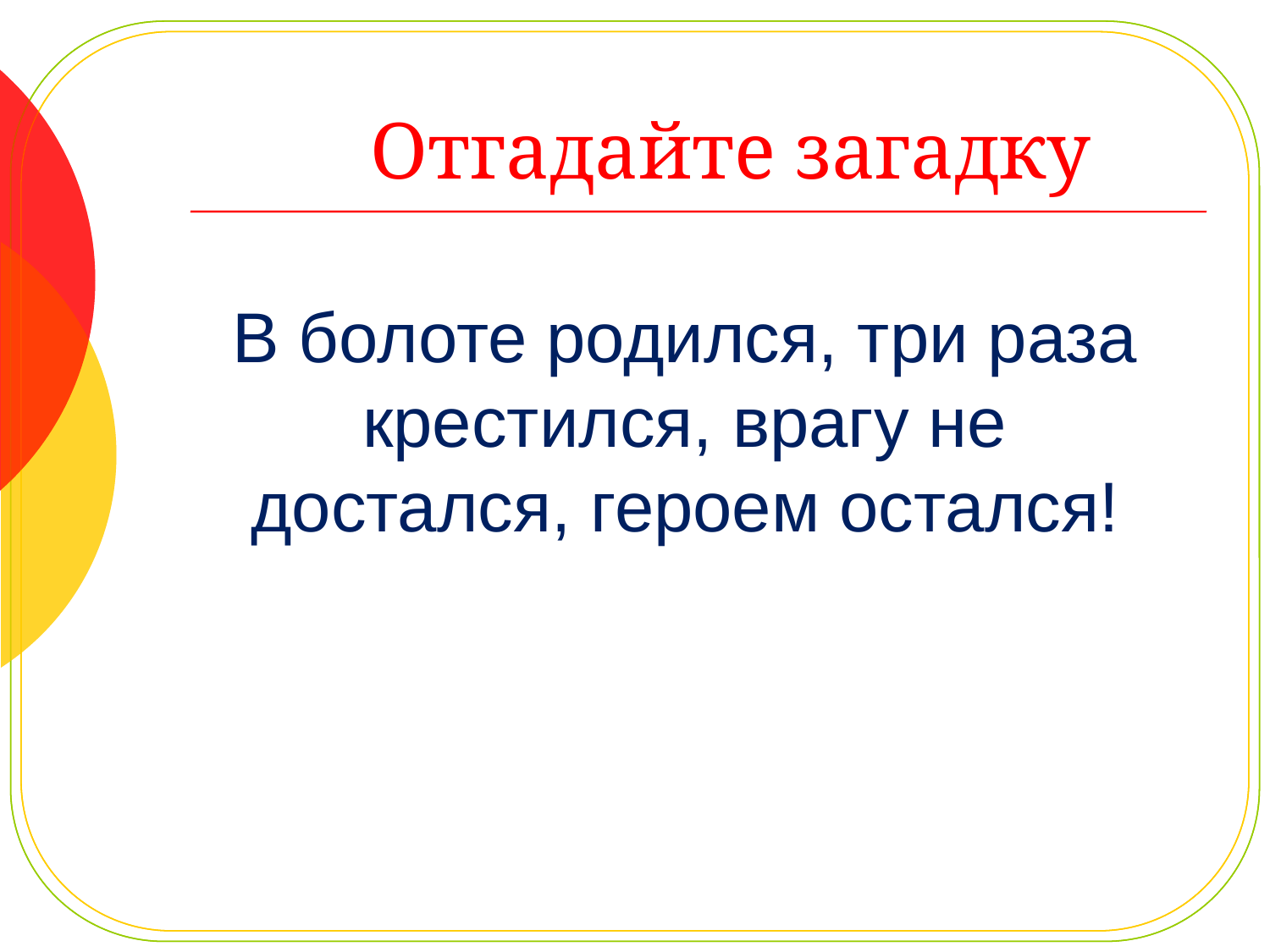

# Отгадайте загадку

В болоте родился, три раза крестился, врагу не достался, героем остался!